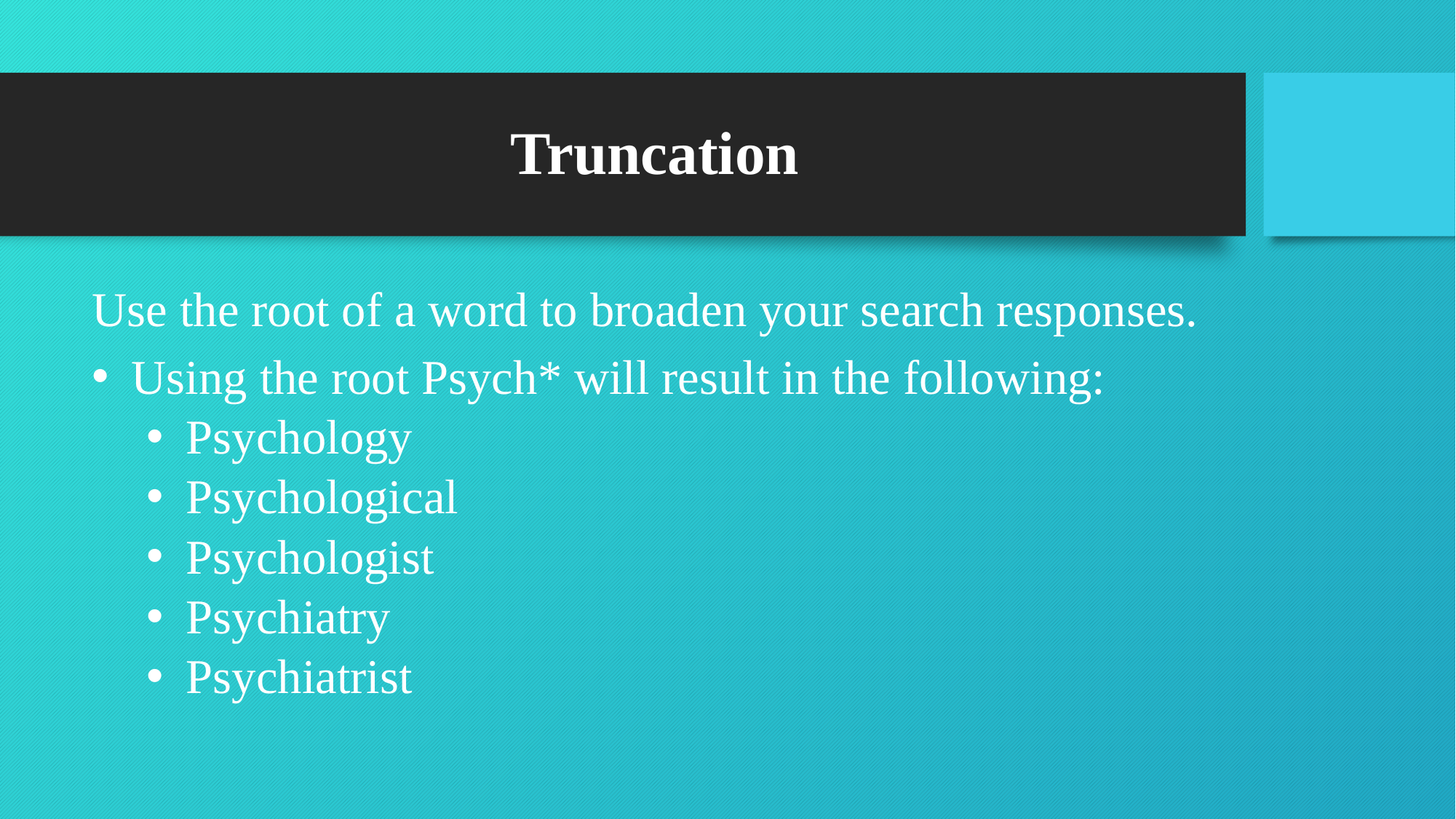

# Truncation
Use the root of a word to broaden your search responses.
 Using the root Psych* will result in the following:
 Psychology
 Psychological
 Psychologist
 Psychiatry
 Psychiatrist